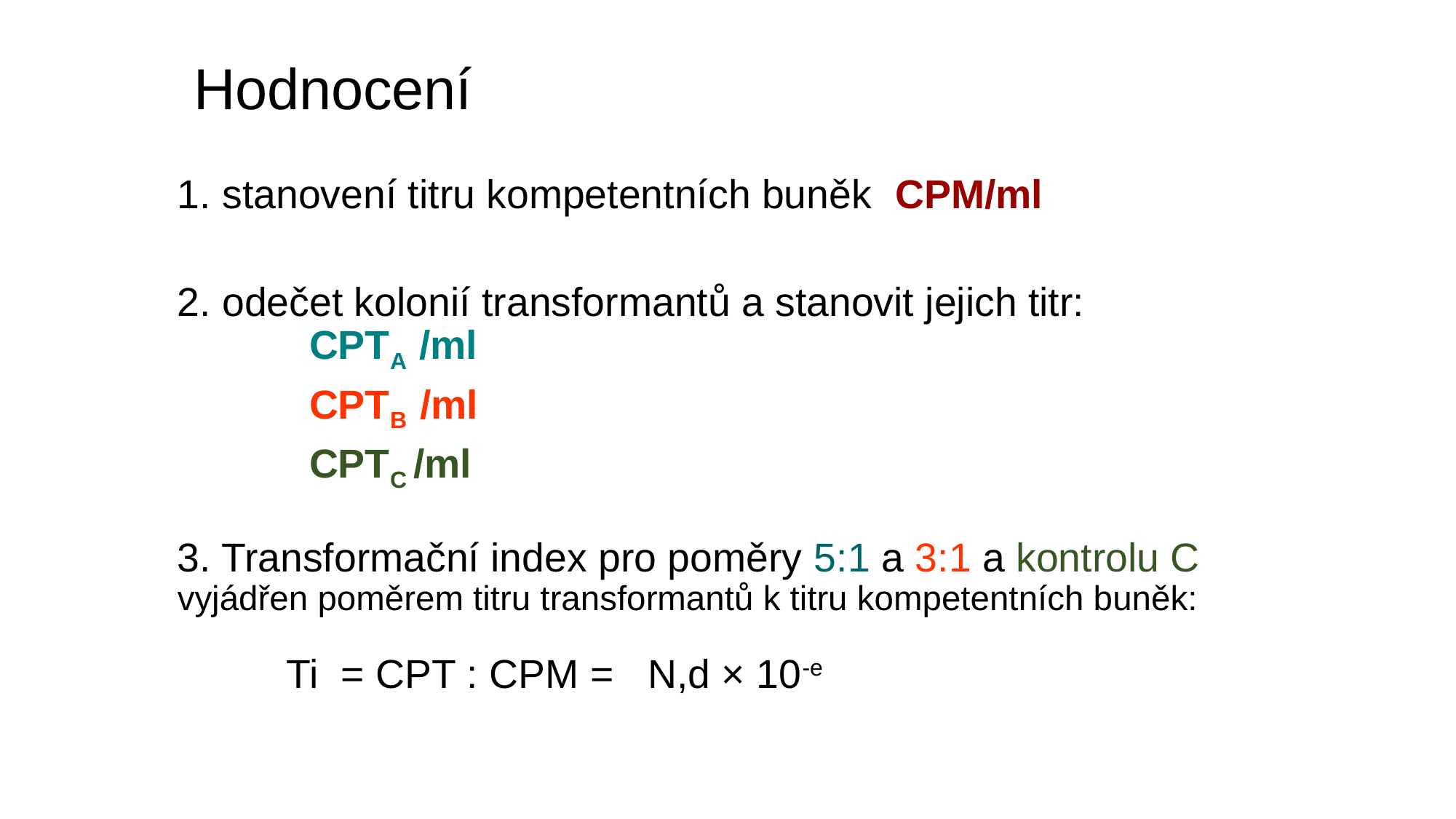

# Hodnocení
1. stanovení titru kompetentních buněk  CPM/ml

2. odečet kolonií transformantů a stanovit jejich titr:
	  CPTA  /ml
	  CPTB  /ml
	  CPTC /ml

3. Transformační index pro poměry 5:1 a 3:1 a kontrolu C vyjádřen poměrem titru transformantů k titru kompetentních buněk:
	Ti  = CPT : CPM =   N,d × 10-e